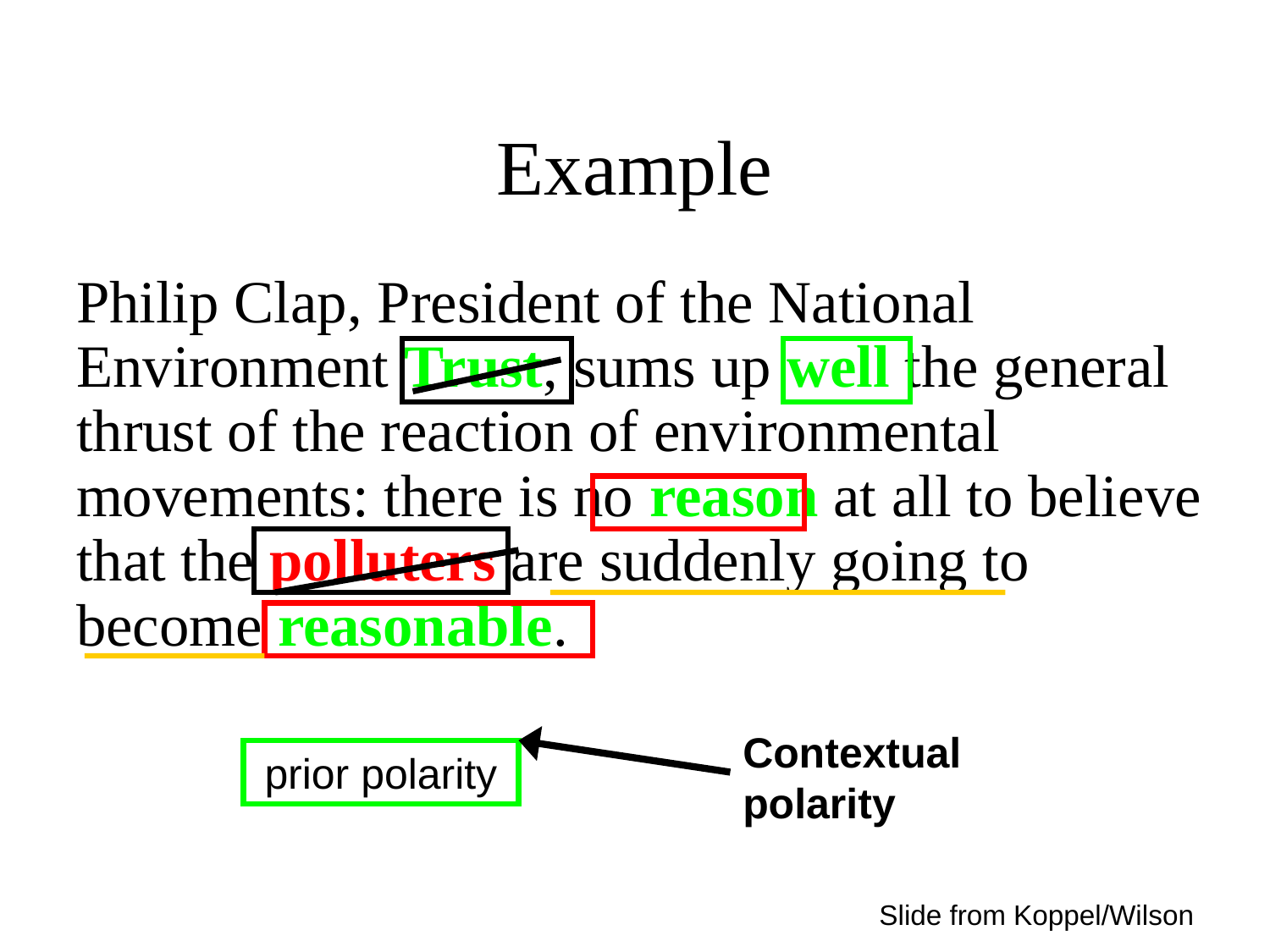

# Example
Philip Clap, President of the National Environment Trust, sums up well the general thrust of the reaction of environmental movements: there is no reason at all to believe that the polluters are suddenly going to become reasonable.

Contextual polarity
prior polarity

Slide from Koppel/Wilson